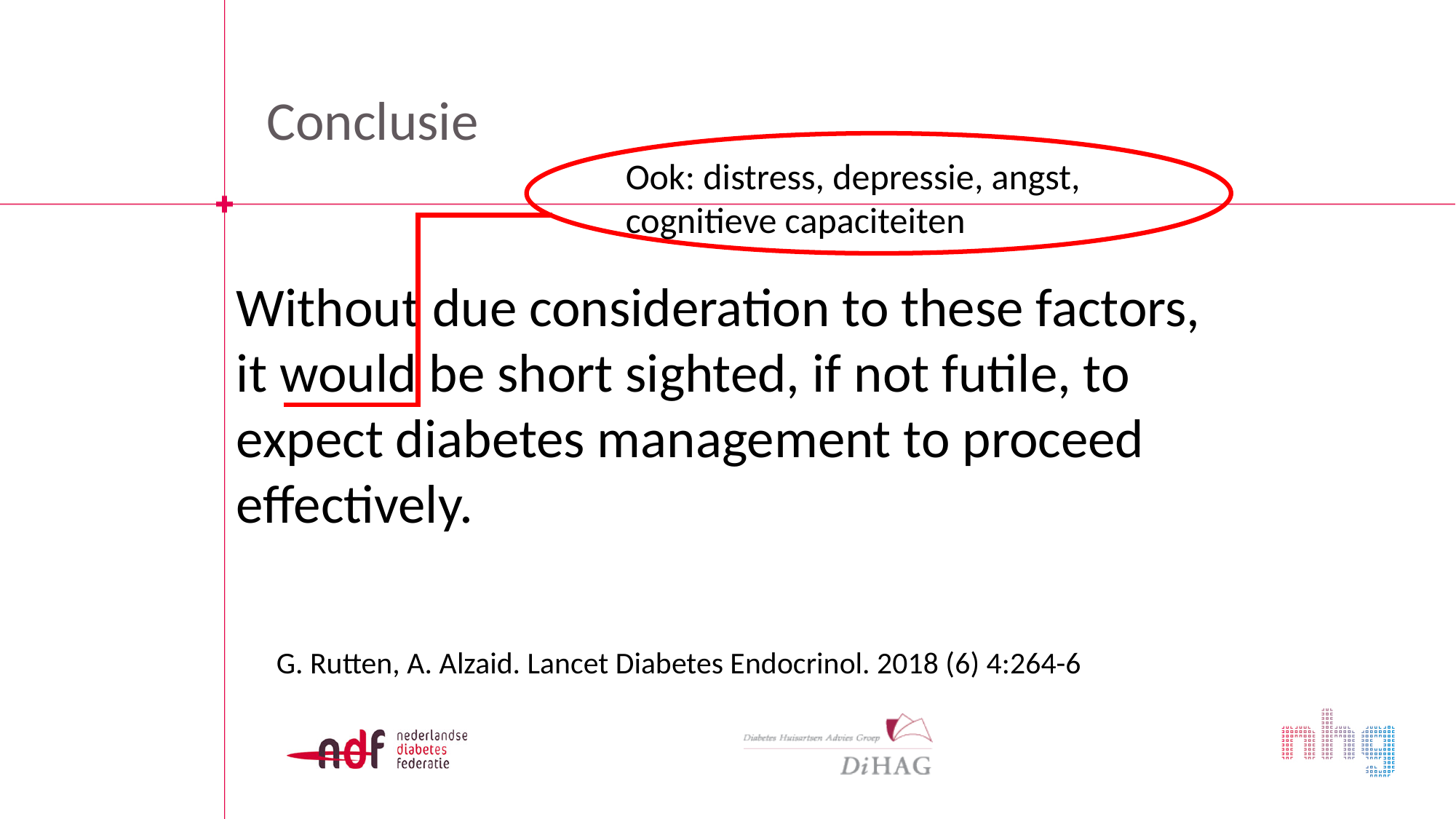

# Conclusie

Ook: distress, depressie, angst,
cognitieve capaciteiten

Without due consideration to these factors, it would be short sighted, if not futile, to expect diabetes management to proceed effectively.

G. Rutten, A. Alzaid. Lancet Diabetes Endocrinol. 2018 (6) 4:264-6